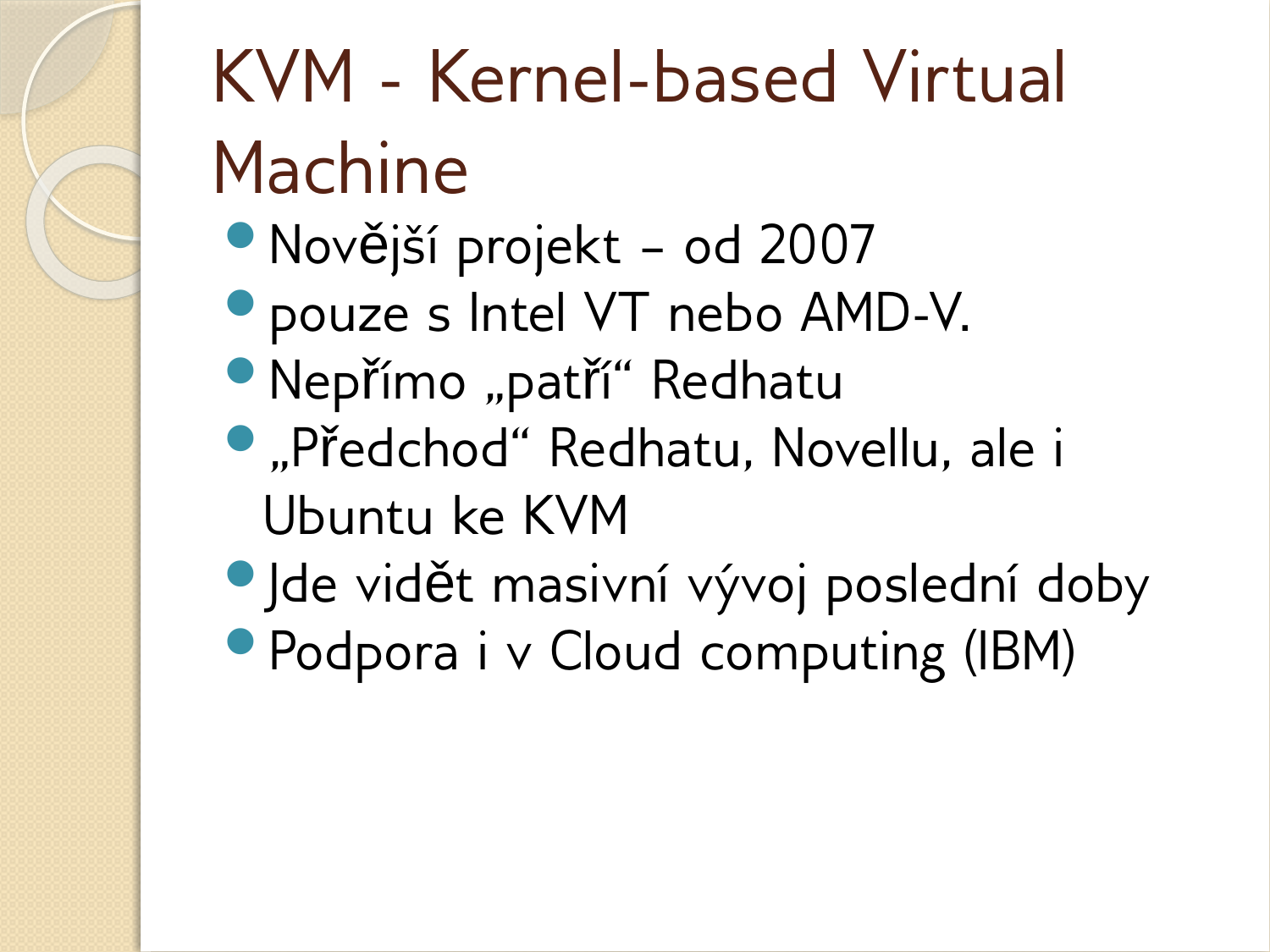

KVM - Kernel-based Virtual Machine
Novější projekt – od 2007
pouze s Intel VT nebo AMD-V.
Nepřímo „patří“ Redhatu
„Předchod“ Redhatu, Novellu, ale i Ubuntu ke KVM
Jde vidět masivní vývoj poslední doby
Podpora i v Cloud computing (IBM)